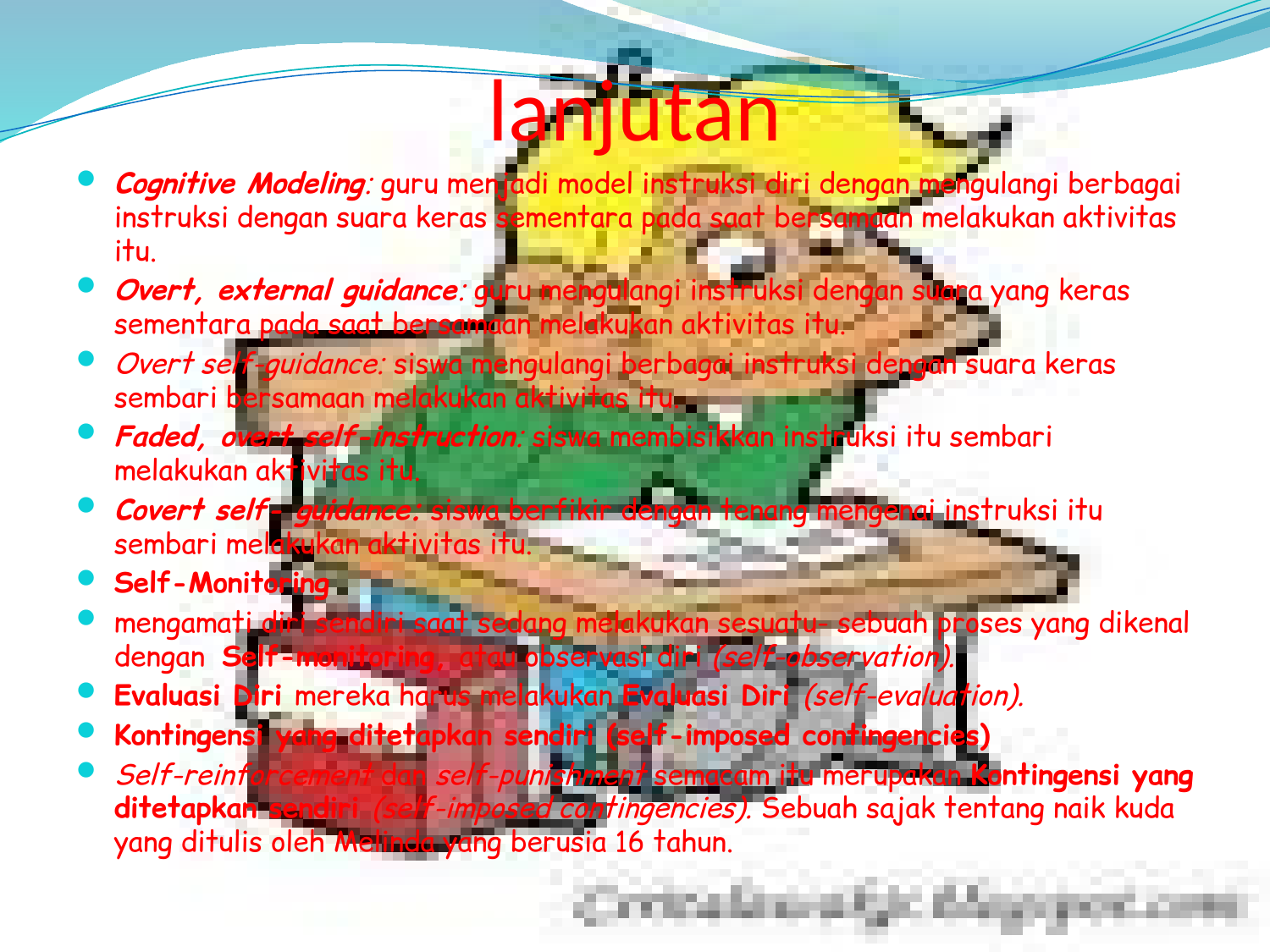

# lanjutan
Cognitive Modeling: guru menjadi model instruksi diri dengan mengulangi berbagai instruksi dengan suara keras sementara pada saat bersamaan melakukan aktivitas itu.
Overt, external guidance: guru mengulangi instruksi dengan suara yang keras sementara pada saat bersamaan melakukan aktivitas itu.
Overt self-guidance: siswa mengulangi berbagai instruksi dengan suara keras sembari bersamaan melakukan aktivitas itu.
Faded, overt self-instruction: siswa membisikkan instruksi itu sembari melakukan aktivitas itu.
Covert self- guidance: siswa berfikir dengan tenang mengenai instruksi itu sembari melakukan aktivitas itu.
Self-Monitoring
mengamati diri sendiri saat sedang melakukan sesuatu- sebuah proses yang dikenal dengan  Self-monitoring, atau observasi diri (self-observation).
Evaluasi Diri mereka harus melakukan Evaluasi Diri (self-evaluation).
Kontingensi yang ditetapkan sendiri (self-imposed contingencies)
Self-reinforcement dan self-punishment semacam itu merupakan Kontingensi yang ditetapkan sendiri (self-imposed contingencies). Sebuah sajak tentang naik kuda yang ditulis oleh Melinda yang berusia 16 tahun.